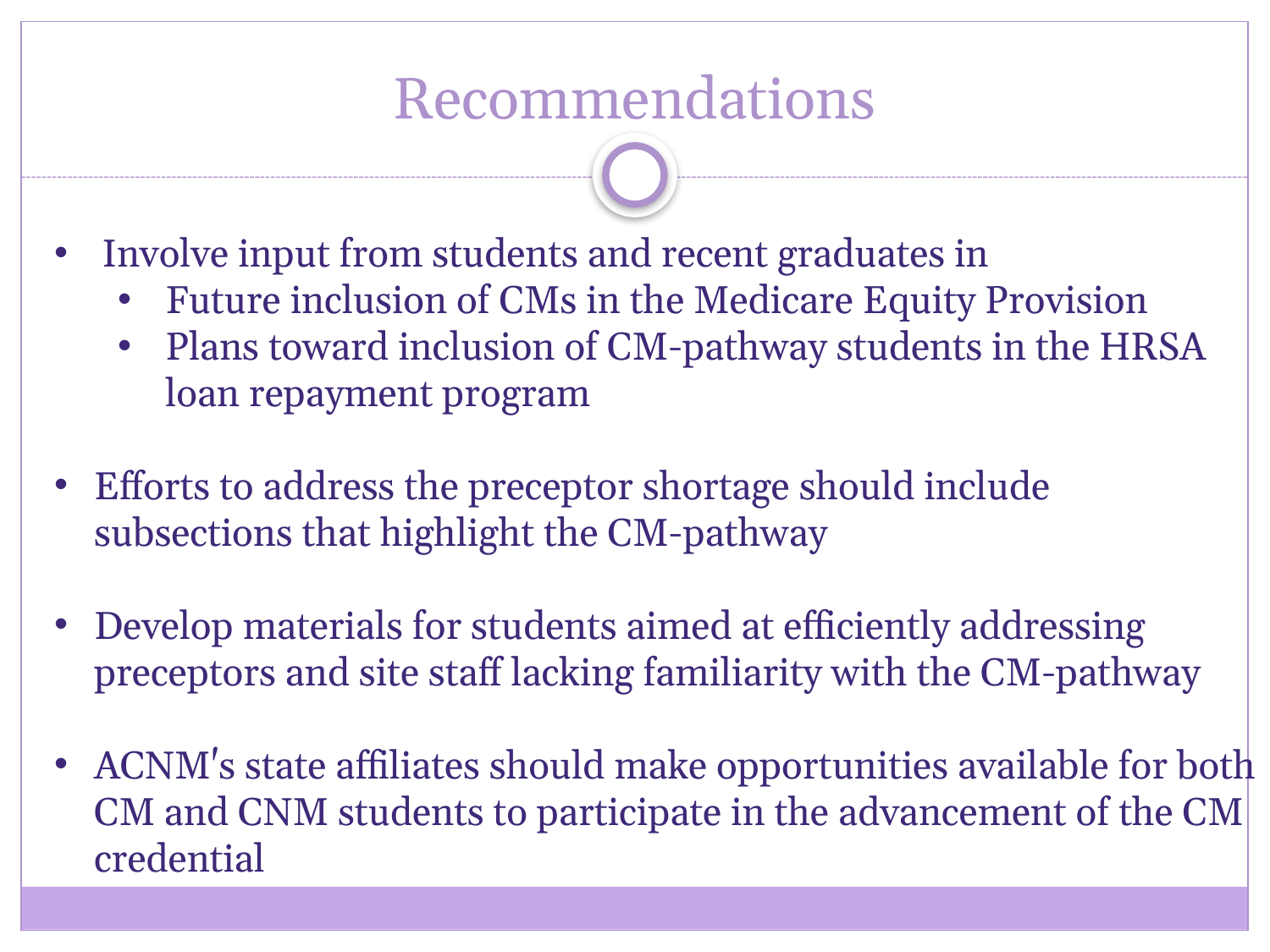

# Recommendations

Involve input from students and recent graduates in
Future inclusion of CMs in the Medicare Equity Provision
Plans toward inclusion of CM-pathway students in the HRSA loan repayment program

Efforts to address the preceptor shortage should include subsections that highlight the CM-pathway

Develop materials for students aimed at efficiently addressing preceptors and site staff lacking familiarity with the CM-pathway

ACNM's state affiliates should make opportunities available for both CM and CNM students to participate in the advancement of the CM credential